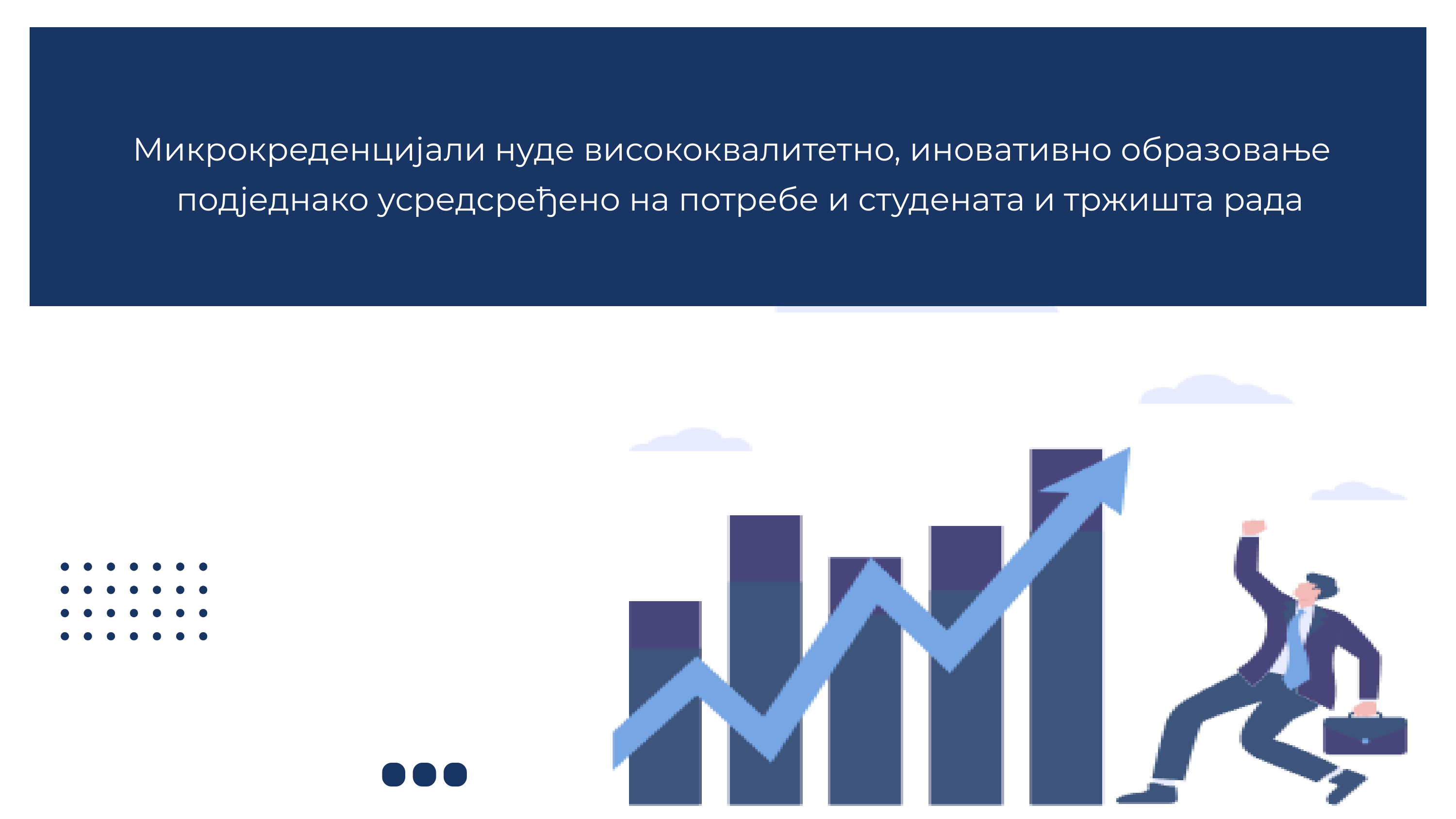

Микрокреденцијали нуде висококвалитетно, иновативно образовање      подједнако усредсређено на потребе и студената и тржишта рада